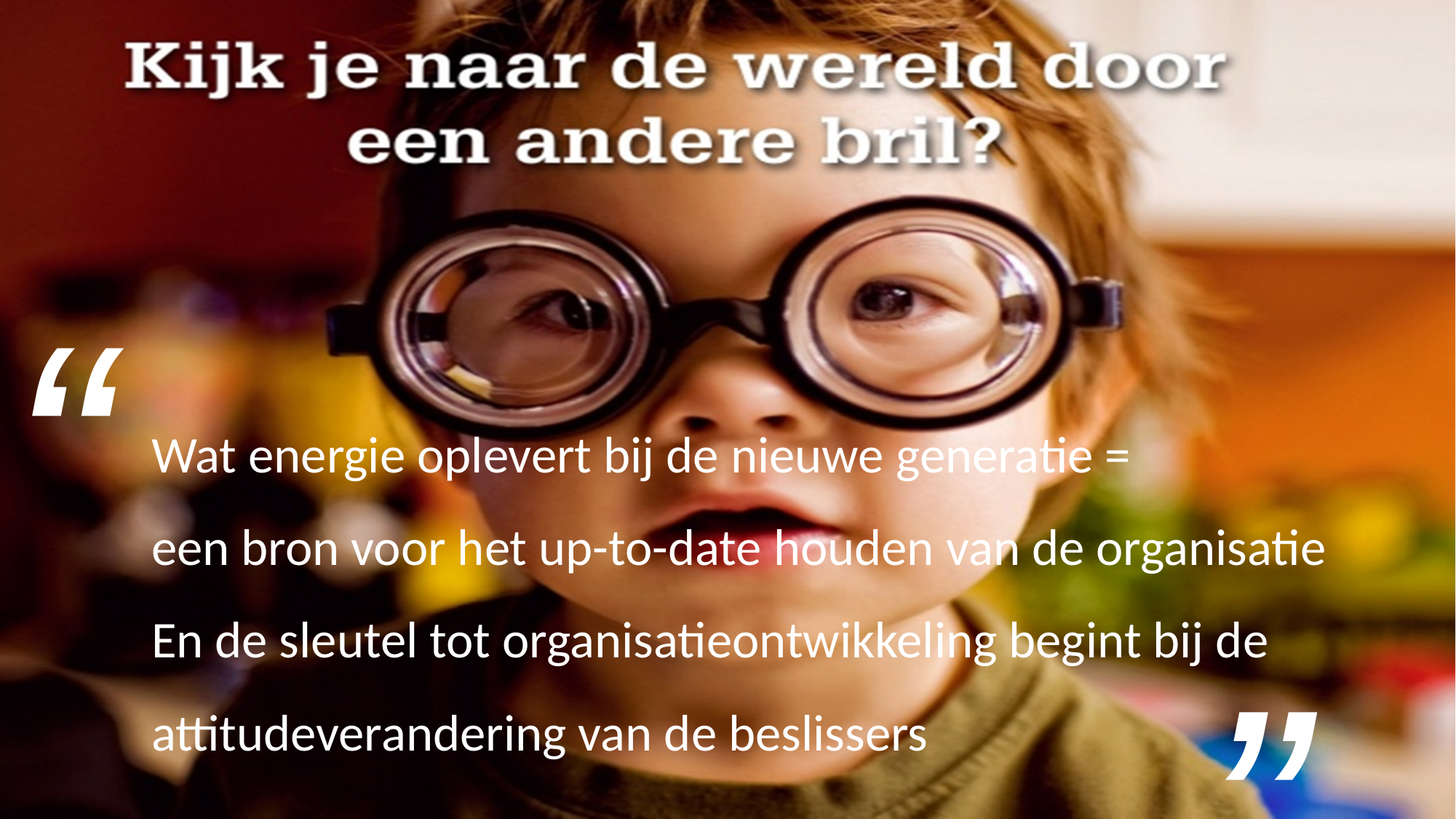

“
”

Wat energie oplevert bij de nieuwe generatie =
een bron voor het up-to-date houden van de organisatie
En de sleutel tot organisatieontwikkeling begint bij de attitudeverandering van de beslissers